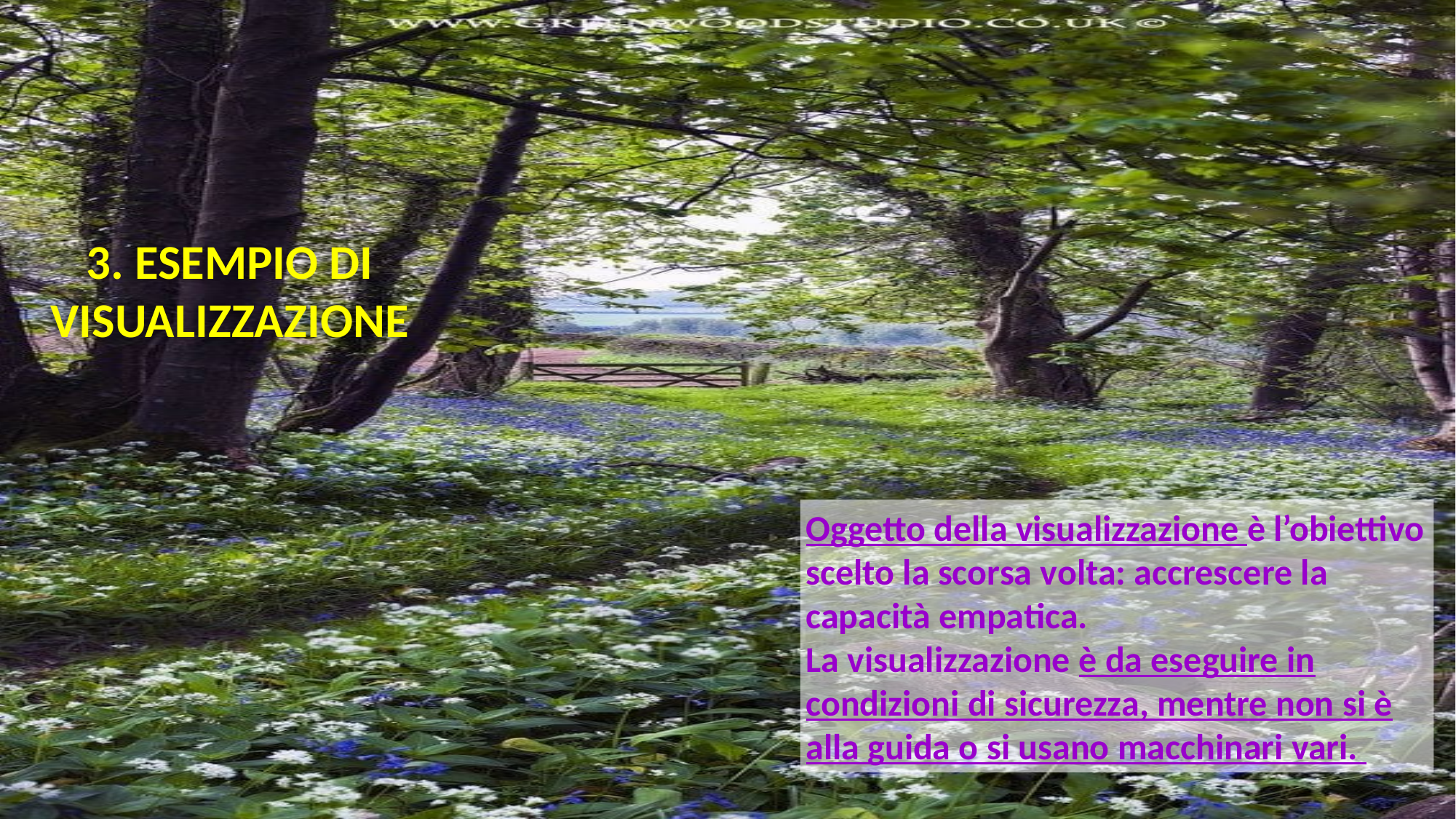

3. ESEMPIO DI VISUALIZZAZIONE
Oggetto della visualizzazione è l’obiettivo scelto la scorsa volta: accrescere la capacità empatica.
La visualizzazione è da eseguire in condizioni di sicurezza, mentre non si è alla guida o si usano macchinari vari.